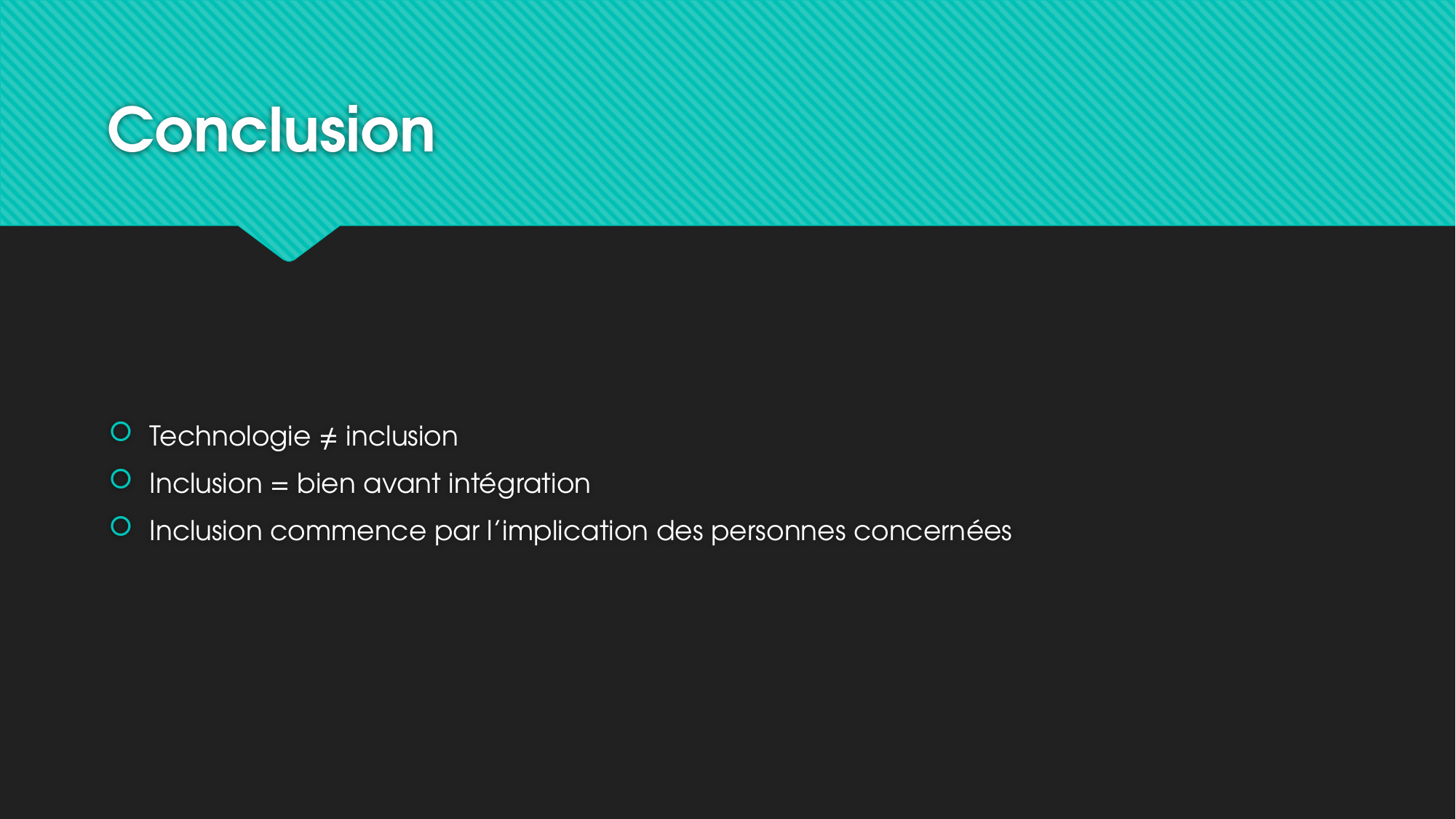

# Conclusion
Technologie ≠ inclusion
Inclusion = bien avant intégration
Inclusion commence par l’implication des personnes concernées